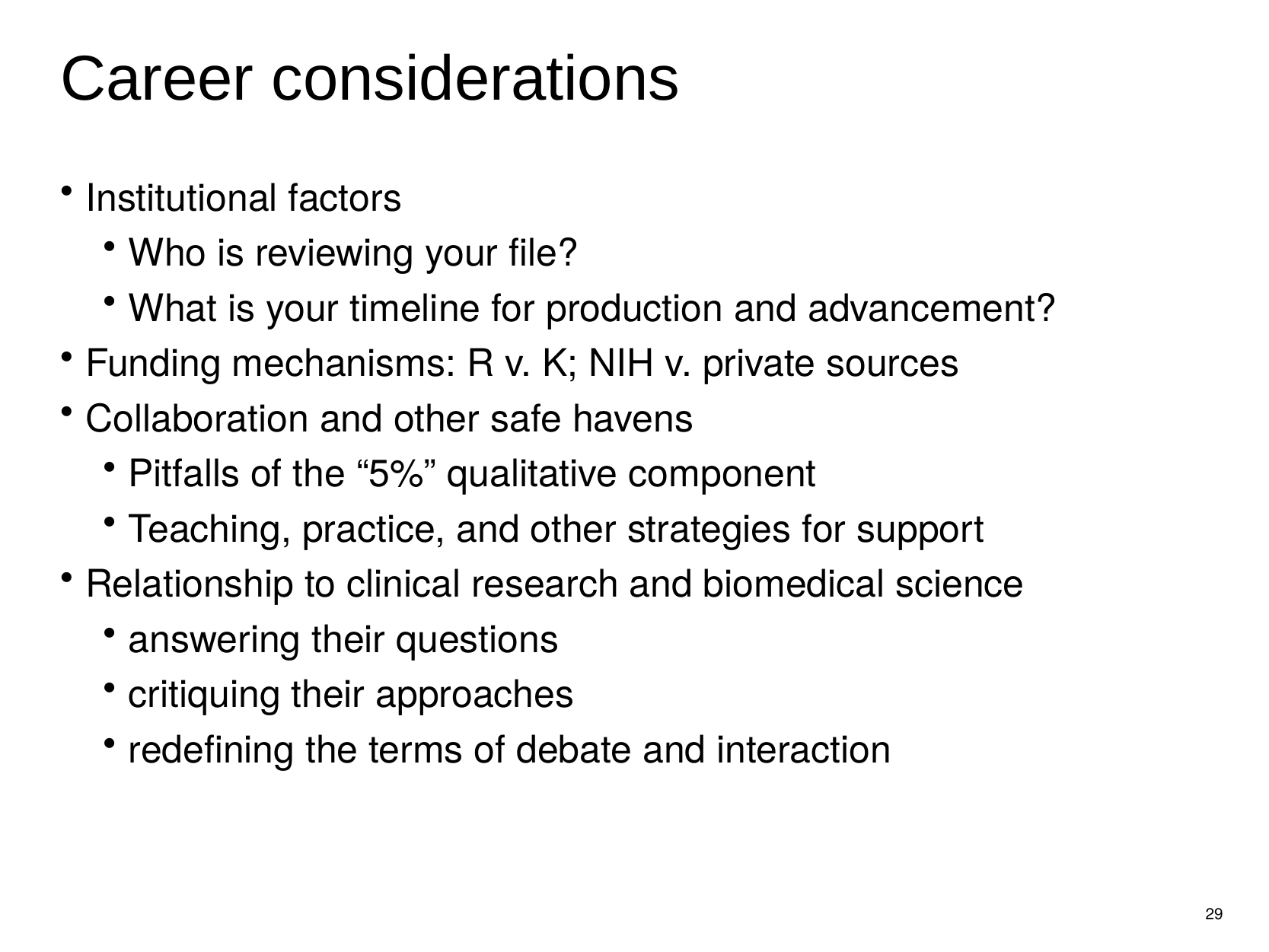

# Career considerations
Institutional factors
Who is reviewing your file?
What is your timeline for production and advancement?
Funding mechanisms: R v. K; NIH v. private sources
Collaboration and other safe havens
Pitfalls of the “5%” qualitative component
Teaching, practice, and other strategies for support
Relationship to clinical research and biomedical science
answering their questions
critiquing their approaches
redefining the terms of debate and interaction
29